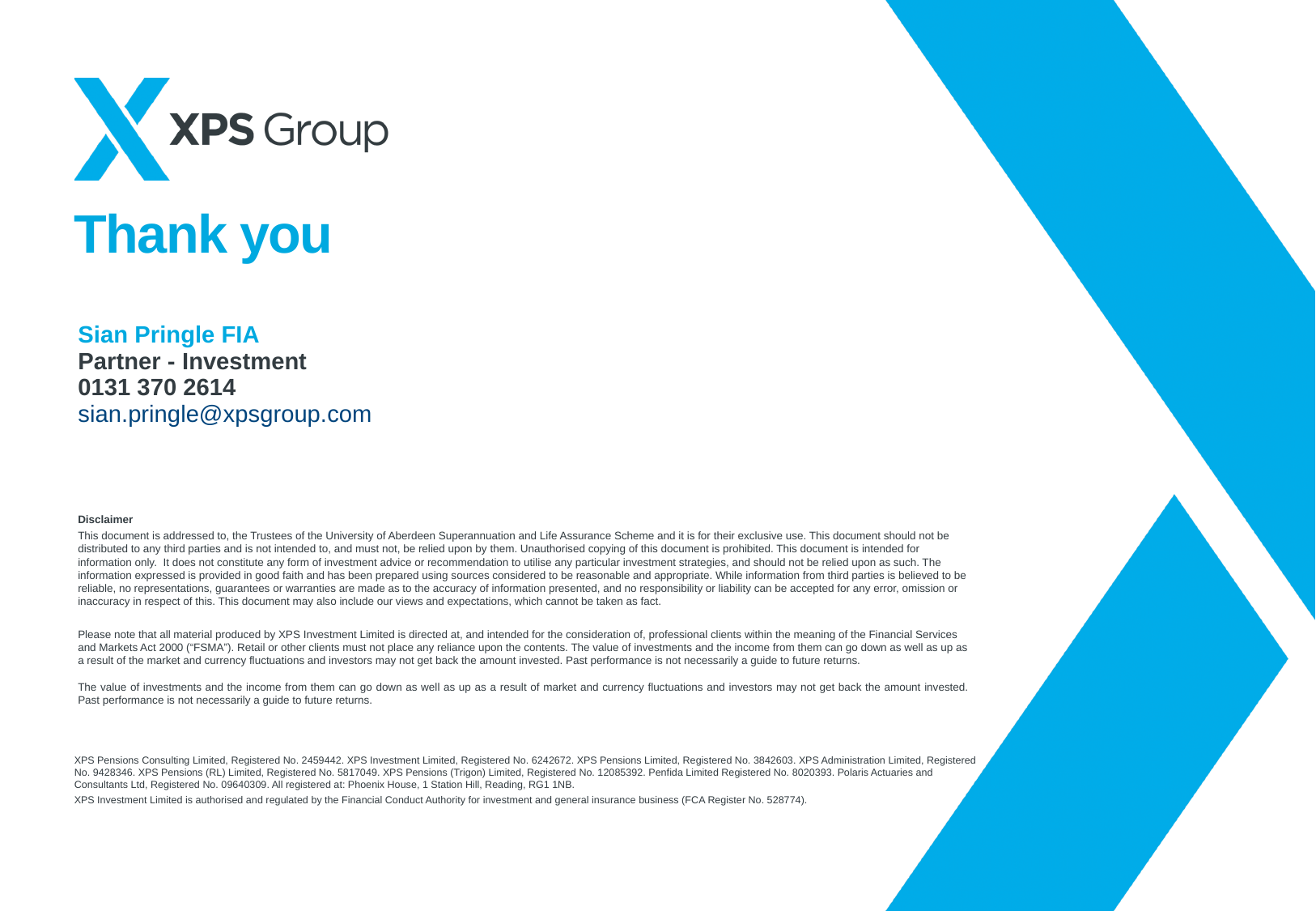

# Thank you
| Sian Pringle FIA Partner - Investment 0131 370 2614 sian.pringle@xpsgroup.com |
| --- |
Disclaimer
This document is addressed to, the Trustees of the University of Aberdeen Superannuation and Life Assurance Scheme and it is for their exclusive use. This document should not be distributed to any third parties and is not intended to, and must not, be relied upon by them. Unauthorised copying of this document is prohibited. This document is intended for information only.  It does not constitute any form of investment advice or recommendation to utilise any particular investment strategies, and should not be relied upon as such. The information expressed is provided in good faith and has been prepared using sources considered to be reasonable and appropriate. While information from third parties is believed to be reliable, no representations, guarantees or warranties are made as to the accuracy of information presented, and no responsibility or liability can be accepted for any error, omission or inaccuracy in respect of this. This document may also include our views and expectations, which cannot be taken as fact.

Please note that all material produced by XPS Investment Limited is directed at, and intended for the consideration of, professional clients within the meaning of the Financial Services and Markets Act 2000 (“FSMA”). Retail or other clients must not place any reliance upon the contents. The value of investments and the income from them can go down as well as up as a result of the market and currency fluctuations and investors may not get back the amount invested. Past performance is not necessarily a guide to future returns.

The value of investments and the income from them can go down as well as up as a result of market and currency fluctuations and investors may not get back the amount invested. Past performance is not necessarily a guide to future returns.

XPS Pensions Consulting Limited, Registered No. 2459442. XPS Investment Limited, Registered No. 6242672. XPS Pensions Limited, Registered No. 3842603. XPS Administration Limited, Registered No. 9428346. XPS Pensions (RL) Limited, Registered No. 5817049. XPS Pensions (Trigon) Limited, Registered No. 12085392. Penfida Limited Registered No. 8020393. Polaris Actuaries and Consultants Ltd, Registered No. 09640309. All registered at: Phoenix House, 1 Station Hill, Reading, RG1 1NB.
XPS Investment Limited is authorised and regulated by the Financial Conduct Authority for investment and general insurance business (FCA Register No. 528774).